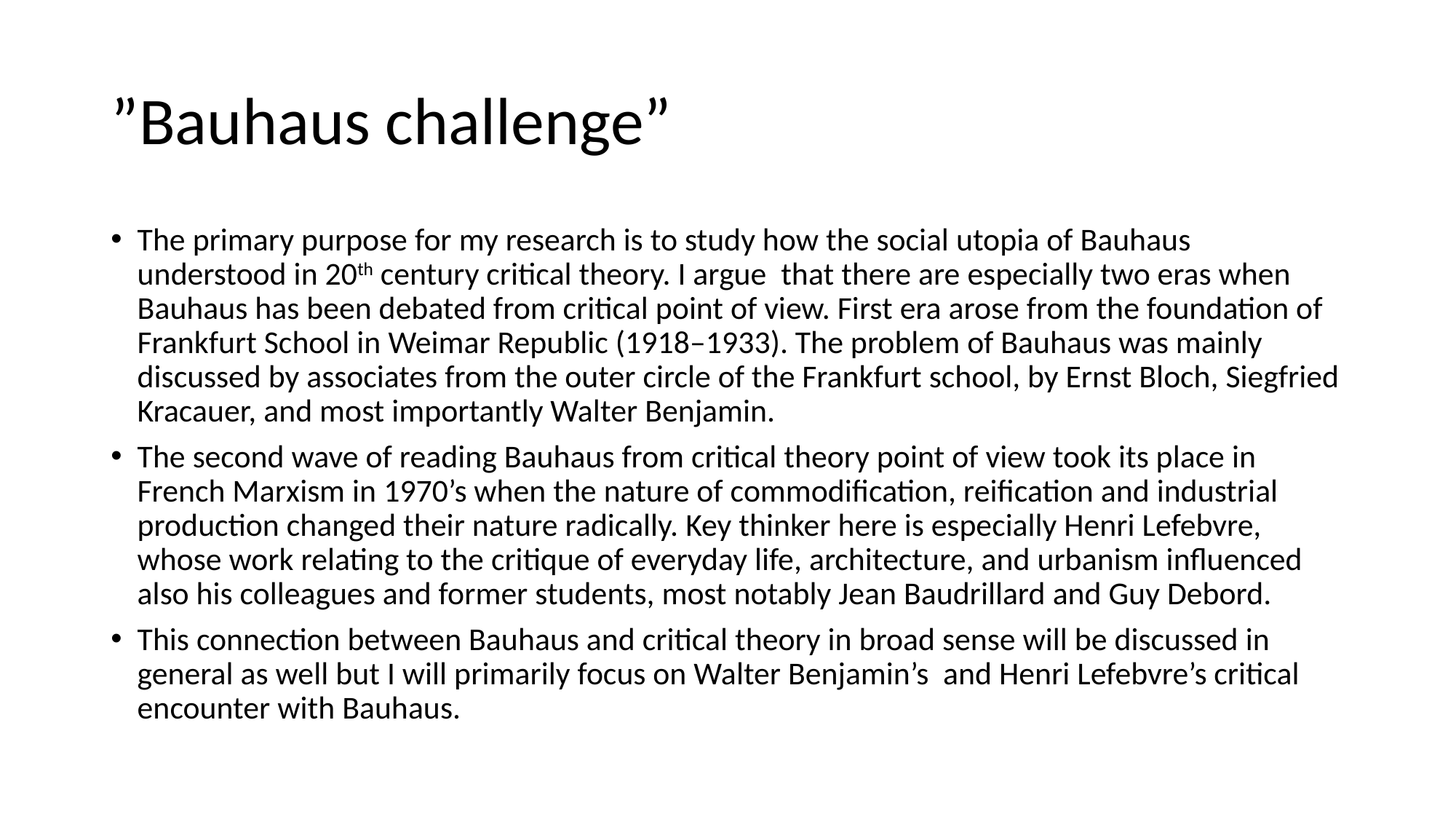

# ”Bauhaus challenge”
The primary purpose for my research is to study how the social utopia of Bauhaus understood in 20th century critical theory. I argue  that there are especially two eras when Bauhaus has been debated from critical point of view. First era arose from the foundation of Frankfurt School in Weimar Republic (1918–1933). The problem of Bauhaus was mainly discussed by associates from the outer circle of the Frankfurt school, by Ernst Bloch, Siegfried Kracauer, and most importantly Walter Benjamin.
The second wave of reading Bauhaus from critical theory point of view took its place in French Marxism in 1970’s when the nature of commodification, reification and industrial production changed their nature radically. Key thinker here is especially Henri Lefebvre, whose work relating to the critique of everyday life, architecture, and urbanism influenced also his colleagues and former students, most notably Jean Baudrillard and Guy Debord.
This connection between Bauhaus and critical theory in broad sense will be discussed in general as well but I will primarily focus on Walter Benjamin’s  and Henri Lefebvre’s critical encounter with Bauhaus.